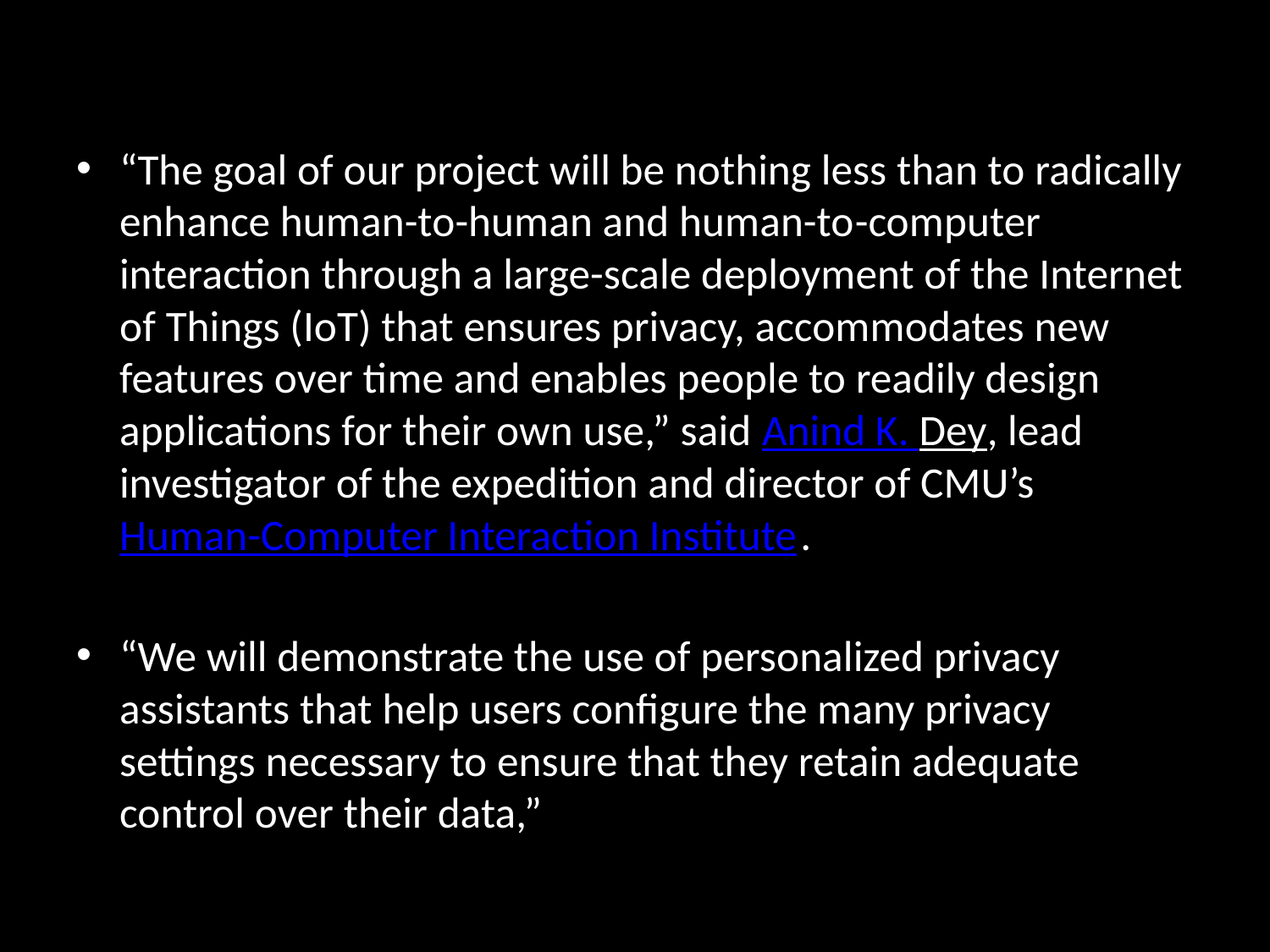

#

“The goal of our project will be nothing less than to radically enhance human-to-human and human-to­-computer interaction through a large-scale deployment of the Internet of Things (IoT) that ensures privacy, accommodates new features over time and enables people to readily design applications for their own use,” said Anind K. Dey, lead investigator of the expedition and director of CMU’s Human-Computer Interaction Institute.

“We will demonstrate the use of personalized privacy assistants that help users configure the many privacy settings necessary to ensure that they retain adequate control over their data,”